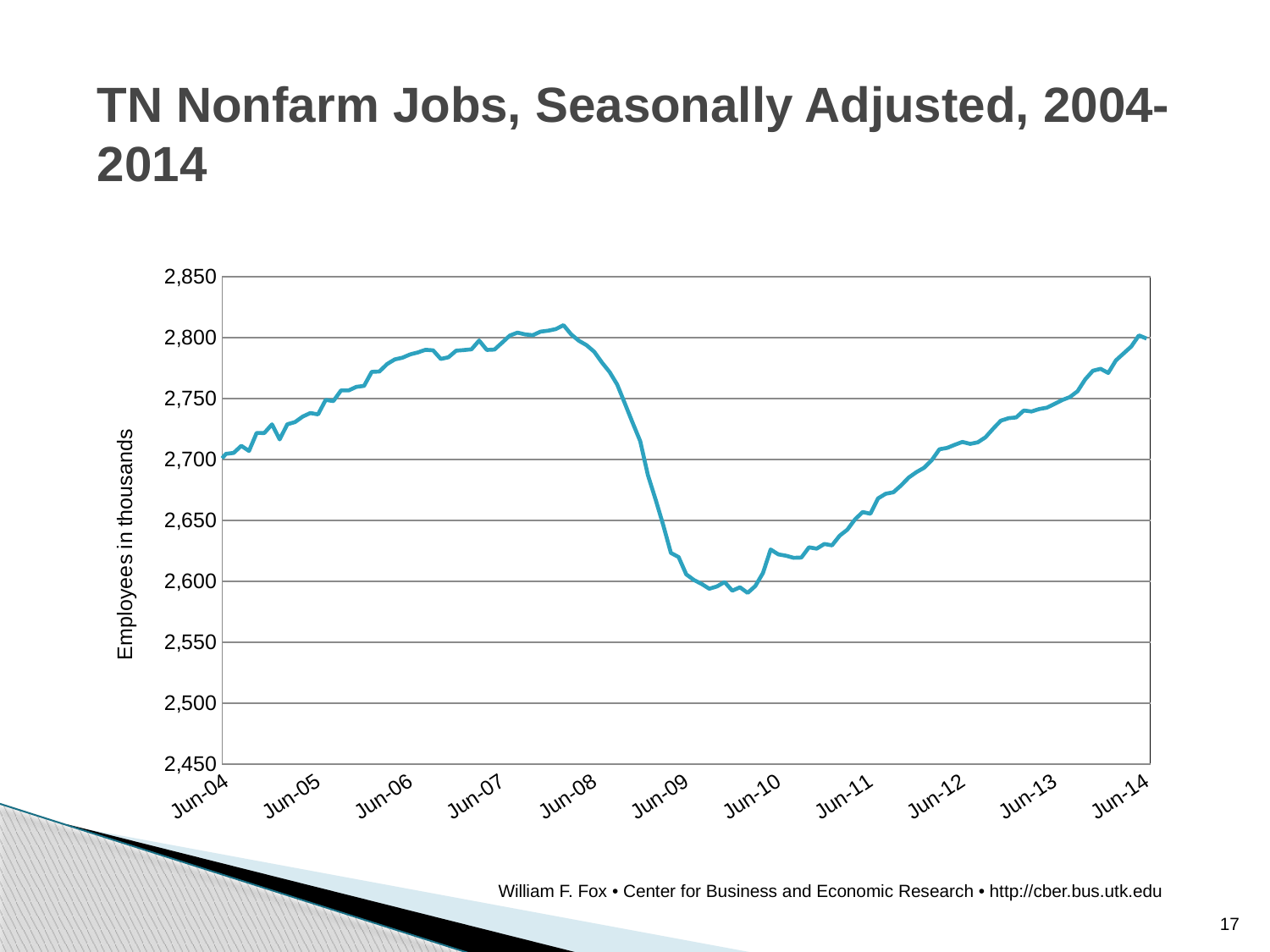

# TN Nonfarm Jobs, Seasonally Adjusted, 2004-2014

### Chart

| Category | Series 1 |
|---|---|
| 37987 | 2681.6 |
| 38018 | 2700.9 |
| 38047 | 2691.3 |
| 38078 | 2694.7 |
| 38108 | 2697.4 |
| 38139 | 2704.6 |
| 38169 | 2705.4 |
| 38200 | 2711.2 |
| 38231 | 2707.0 |
| 38261 | 2721.8 |
| 38292 | 2721.7 |
| 38322 | 2728.8 |
| 38353 | 2716.5 |
| 38384 | 2728.9 |
| 38412 | 2730.7 |
| 38443 | 2735.2 |
| 38473 | 2738.1 |
| 38504 | 2737.0 |
| 38534 | 2748.9 |
| 38565 | 2747.9 |
| 38596 | 2756.7 |
| 38630 | 2756.7 |
| 38657 | 2759.6 |
| 38687 | 2760.4 |
| 38718 | 2771.9 |
| 38749 | 2772.2 |
| 38777 | 2778.3 |
| 38808 | 2782.1 |
| 38838 | 2783.5 |
| 38869 | 2786.2 |
| 38899 | 2787.8 |
| 38930 | 2790.0 |
| 38961 | 2789.6 |
| 38991 | 2782.5 |
| 39022 | 2783.9 |
| 39052 | 2789.3 |
| 39083 | 2789.8 |
| 39114 | 2790.4 |
| 39142 | 2797.6 |
| 39173 | 2789.9 |
| 39203 | 2790.2 |
| 39234 | 2795.9 |
| 39264 | 2801.7 |
| 39295 | 2804.1 |
| 39326 | 2802.6 |
| 39356 | 2802.0 |
| 39387 | 2804.9 |
| 39417 | 2805.7 |
| 39448 | 2807.0 |
| 39479 | 2810.2 |
| 39508 | 2802.6 |
| 39539 | 2797.4 |
| 39569 | 2793.8 |
| 39600 | 2788.4 |
| 39630 | 2779.6 |
| 39661 | 2771.8 |
| 39692 | 2761.4 |
| 39722 | 2745.9 |
| 39753 | 2730.3 |
| 39783 | 2715.1 |
| 39814 | 2687.2 |
| 39845 | 2667.3 |
| 39873 | 2646.1 |
| 39904 | 2623.3 |
| 39934 | 2619.9 |
| 39965 | 2605.7 |
| 39995 | 2601.1 |
| 40026 | 2597.9 |
| 40057 | 2593.9 |
| 40087 | 2595.8 |
| 40118 | 2599.4 |
| 40148 | 2592.3 |
| 40179 | 2595.1 |
| 40210 | 2590.5 |
| 40238 | 2596.1 |
| 40269 | 2606.8 |
| 40299 | 2626.1 |
| 40330 | 2622.1 |
| 40360 | 2621.0 |
| 40391 | 2619.3 |
| 40422 | 2619.5 |
| 40452 | 2627.9 |
| 40483 | 2626.8 |
| 40513 | 2630.7 |
| 40544 | 2629.5 |
| 40575 | 2637.5 |
| 40603 | 2642.4 |
| 40634 | 2650.9 |
| 40664 | 2656.9 |
| 40695 | 2655.5 |
| 40725 | 2668.1 |
| 40756 | 2671.9 |
| 40787 | 2673.1 |
| 40817 | 2678.7 |
| 40848 | 2685.2 |
| 40878 | 2689.6 |
| 40909 | 2693.2 |
| 40940 | 2699.4 |
| 40969 | 2708.4 |
| 41000 | 2709.5 |
| 41030 | 2712.1 |
| 41061 | 2714.4 |
| 41091 | 2712.8 |
| 41122 | 2714.1 |
| 41153 | 2718.2 |
| 41183 | 2725.3 |
| 41214 | 2731.8 |
| 41244 | 2733.9 |
| 41287 | 2734.5 |
| 41318 | 2740.2 |
| 41346 | 2739.4 |
| 41377 | 2741.4 |
| 41407 | 2742.5 |
| 41438 | 2745.6 |
| 41468 | 2748.8 |
| 41499 | 2751.2 |
| 41530 | 2756.0 |
| 41560 | 2765.7 |
| 41591 | 2772.8 |
| 41621 | 2774.4 |
| 41652 | 2771.0 |
| 41683 | 2781.3 |
| 41711 | 2787.0 |
| 41742 | 2792.7 |
| 41772 | 2801.8 |
| 41803 | 2799.2 |
William F. Fox • Center for Business and Economic Research • http://cber.bus.utk.edu
17